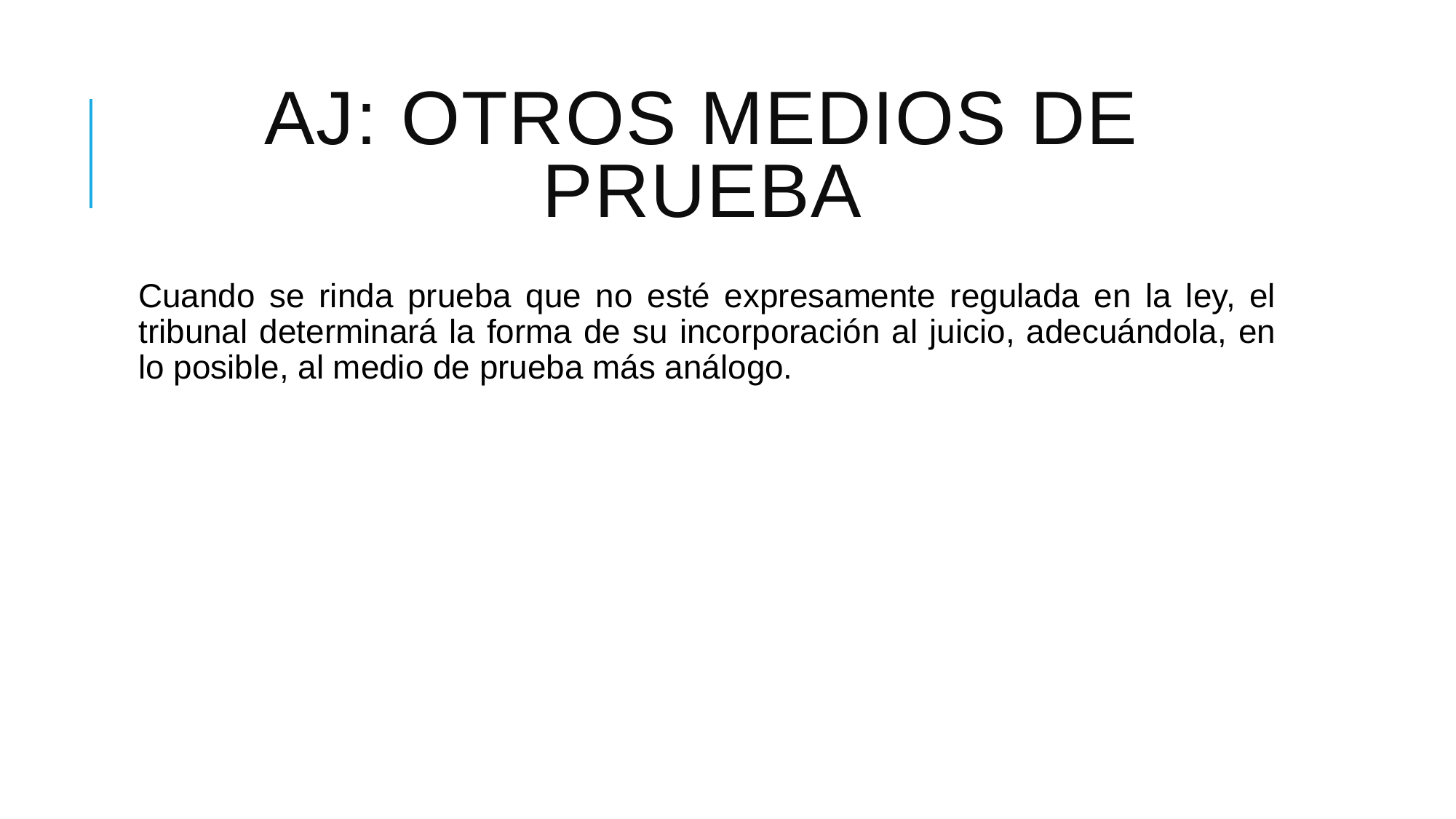

# AJ: OTROS MEDIOS DE PRUEBA
Cuando se rinda prueba que no esté expresamente regulada en la ley, el tribunal determinará la forma de su incorporación al juicio, adecuándola, en lo posible, al medio de prueba más análogo.